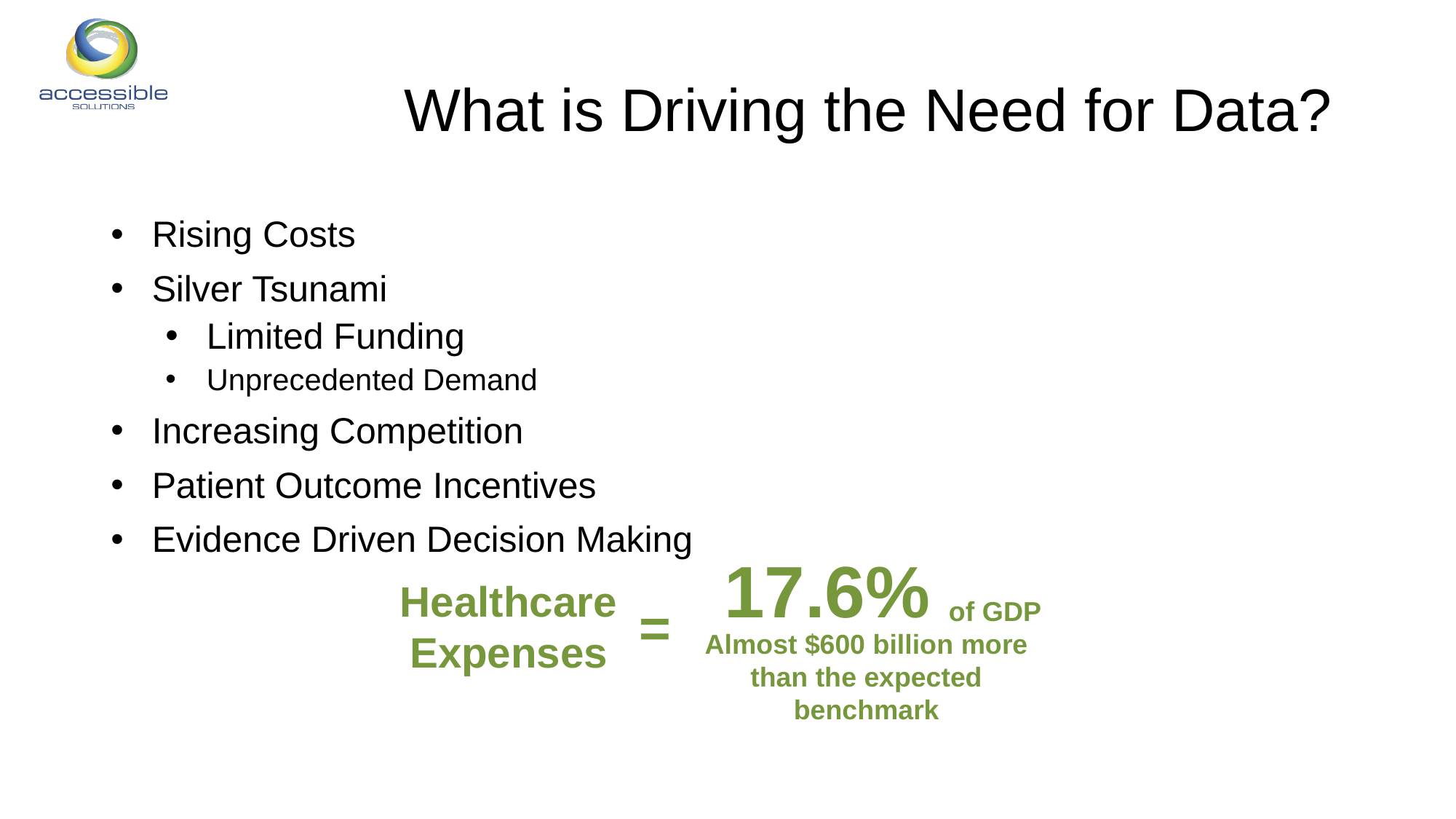

# What is Driving the Need for Data?
Rising Costs
Silver Tsunami
Limited Funding
Unprecedented Demand
Increasing Competition
Patient Outcome Incentives
Evidence Driven Decision Making

17.6%
Healthcare Expenses
=
of GDP
Almost $600 billion more than the expected benchmark